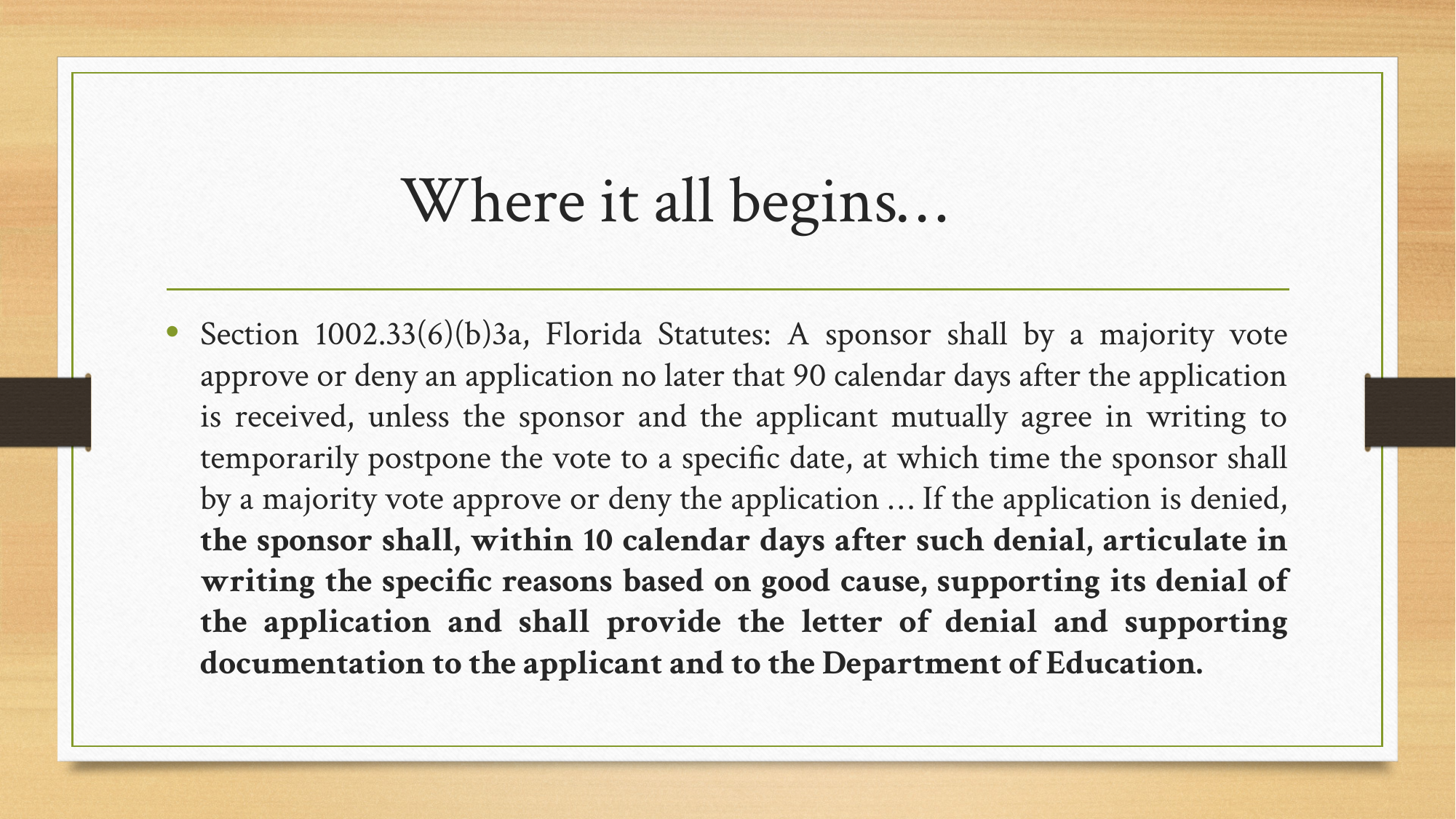

# Where it all begins…
Section 1002.33(6)(b)3a, Florida Statutes: A sponsor shall by a majority vote approve or deny an application no later that 90 calendar days after the application is received, unless the sponsor and the applicant mutually agree in writing to temporarily postpone the vote to a specific date, at which time the sponsor shall by a majority vote approve or deny the application … If the application is denied, the sponsor shall, within 10 calendar days after such denial, articulate in writing the specific reasons based on good cause, supporting its denial of the application and shall provide the letter of denial and supporting documentation to the applicant and to the Department of Education.